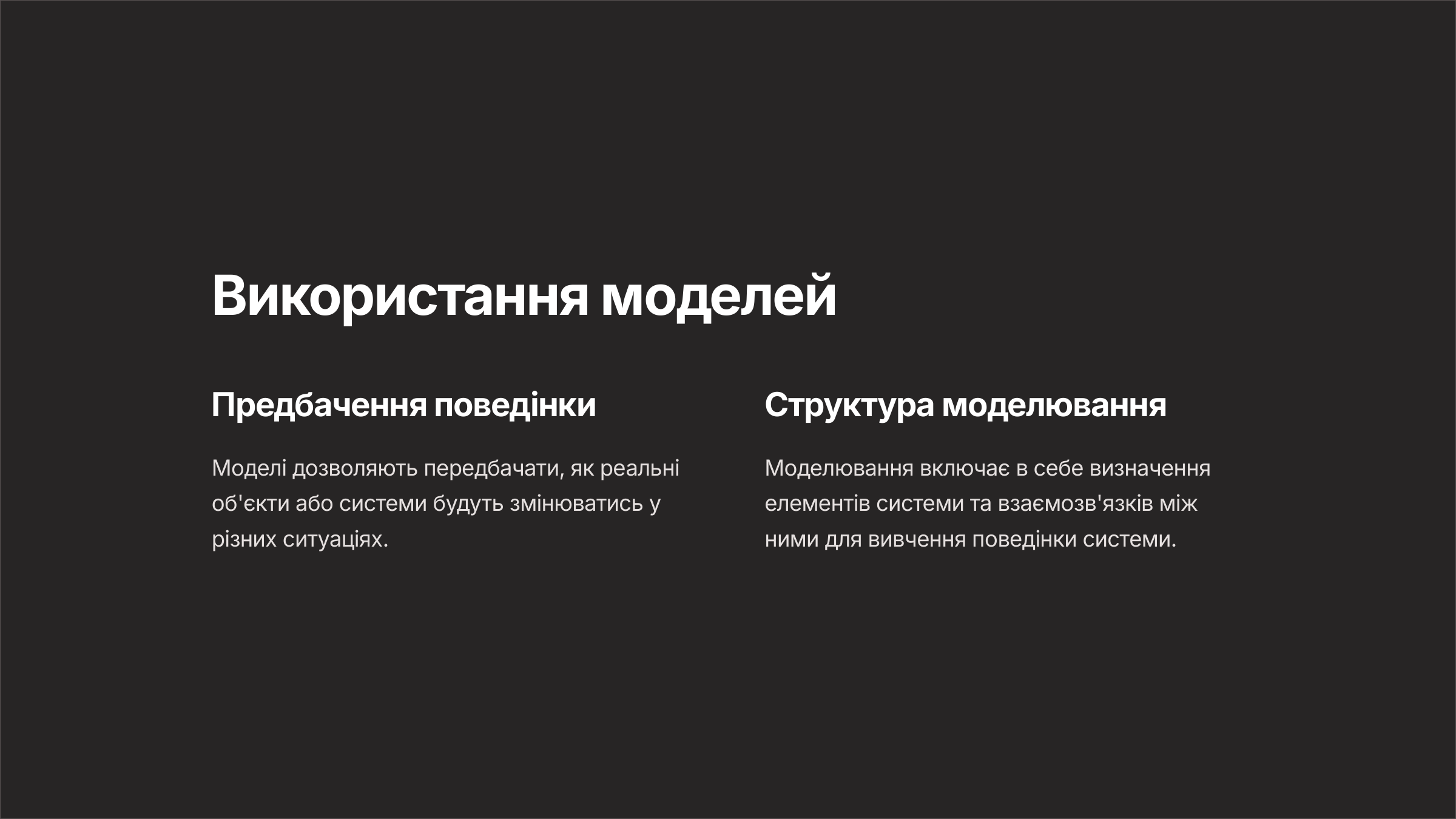

Використання моделей
Предбачення поведінки
Структура моделювання
Моделі дозволяють передбачати, як реальні об'єкти або системи будуть змінюватись у різних ситуаціях.
Моделювання включає в себе визначення елементів системи та взаємозв'язків між ними для вивчення поведінки системи.